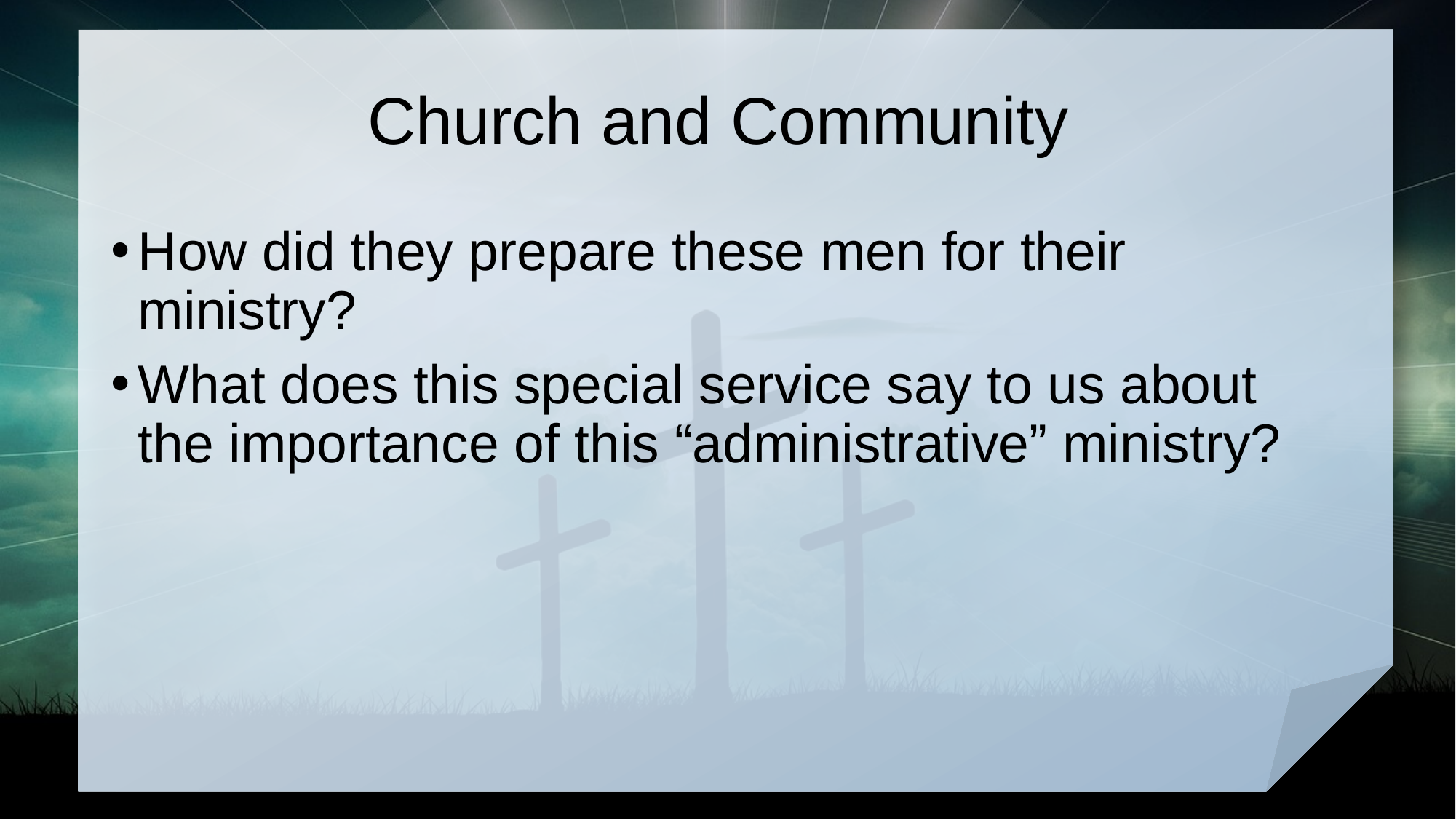

# Church and Community
How did they prepare these men for their ministry?
What does this special service say to us about the importance of this “administrative” ministry?